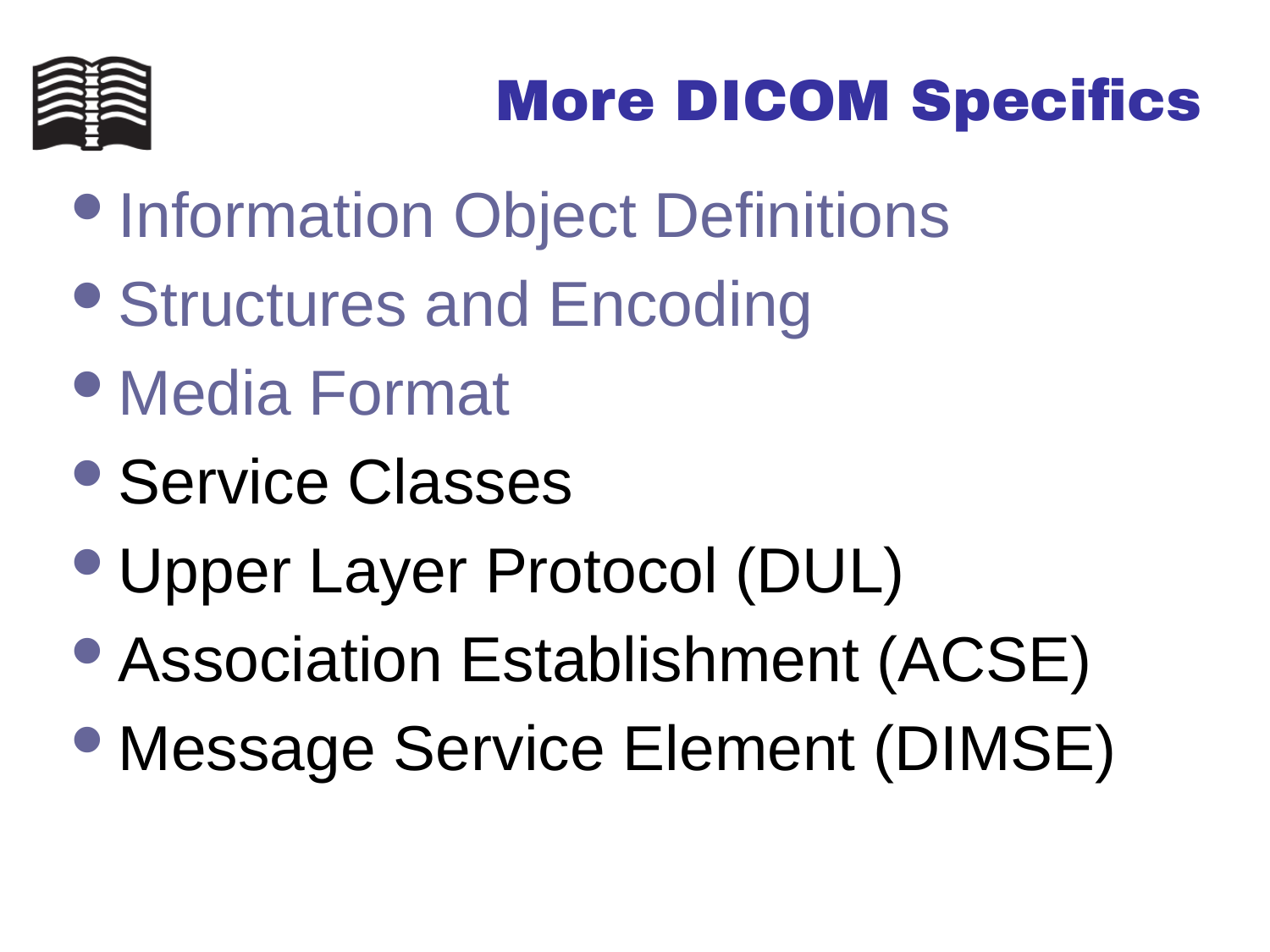

# More DICOM Specifics
Information Object Definitions
Structures and Encoding
Media Format
Service Classes
Upper Layer Protocol (DUL)
Association Establishment (ACSE)
Message Service Element (DIMSE)